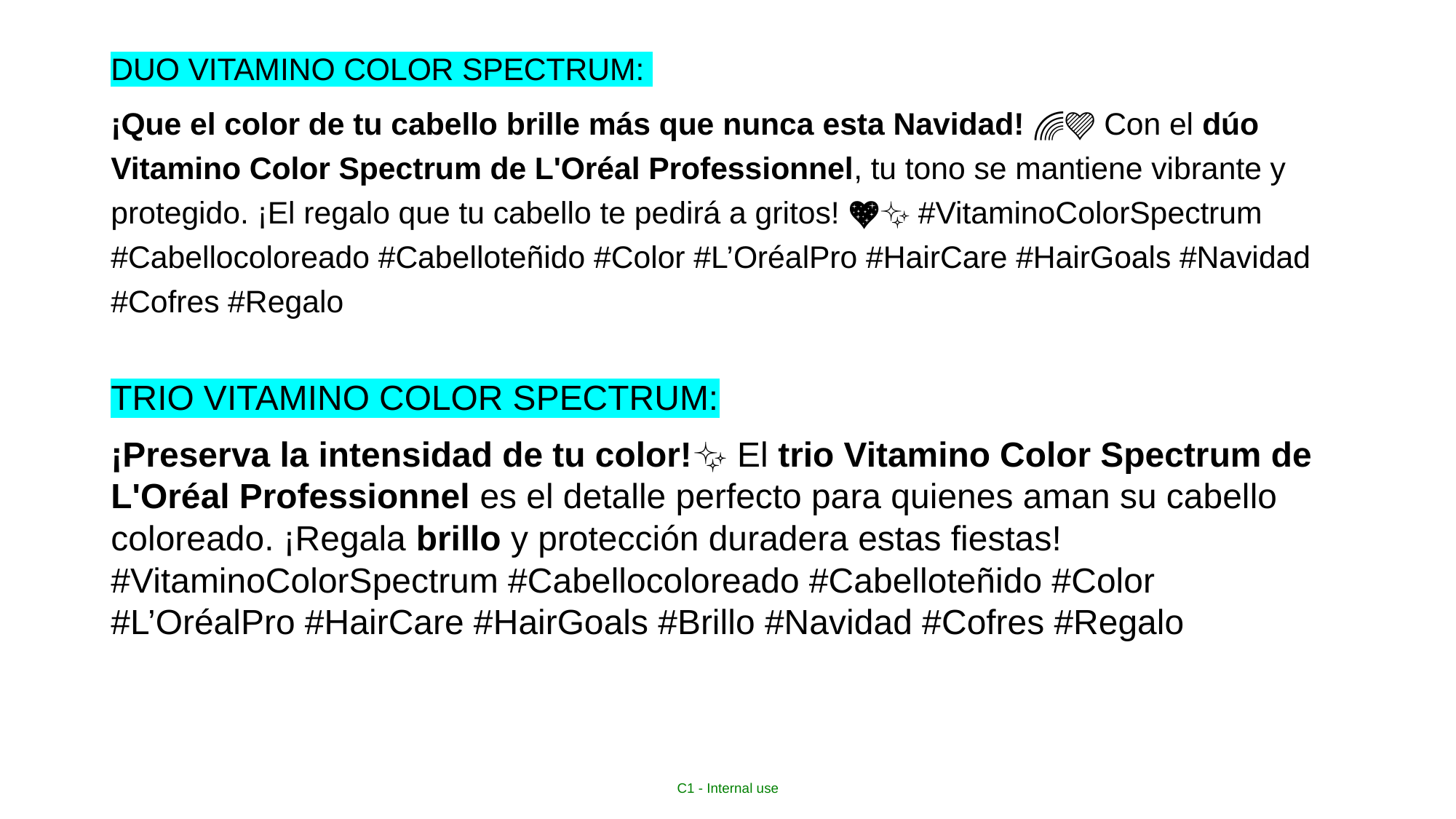

DUO VITAMINO COLOR SPECTRUM:
¡Que el color de tu cabello brille más que nunca esta Navidad! 🌈💜 Con el dúo Vitamino Color Spectrum de L'Oréal Professionnel, tu tono se mantiene vibrante y protegido. ¡El regalo que tu cabello te pedirá a gritos! 💖✨ #VitaminoColorSpectrum #Cabellocoloreado #Cabelloteñido #Color #L’OréalPro #HairCare #HairGoals #Navidad #Cofres #Regalo

TRIO VITAMINO COLOR SPECTRUM:
¡Preserva la intensidad de tu color!✨ El trio Vitamino Color Spectrum de L'Oréal Professionnel es el detalle perfecto para quienes aman su cabello coloreado. ¡Regala brillo y protección duradera estas fiestas! #VitaminoColorSpectrum #Cabellocoloreado #Cabelloteñido #Color #L’OréalPro #HairCare #HairGoals #Brillo #Navidad #Cofres #Regalo